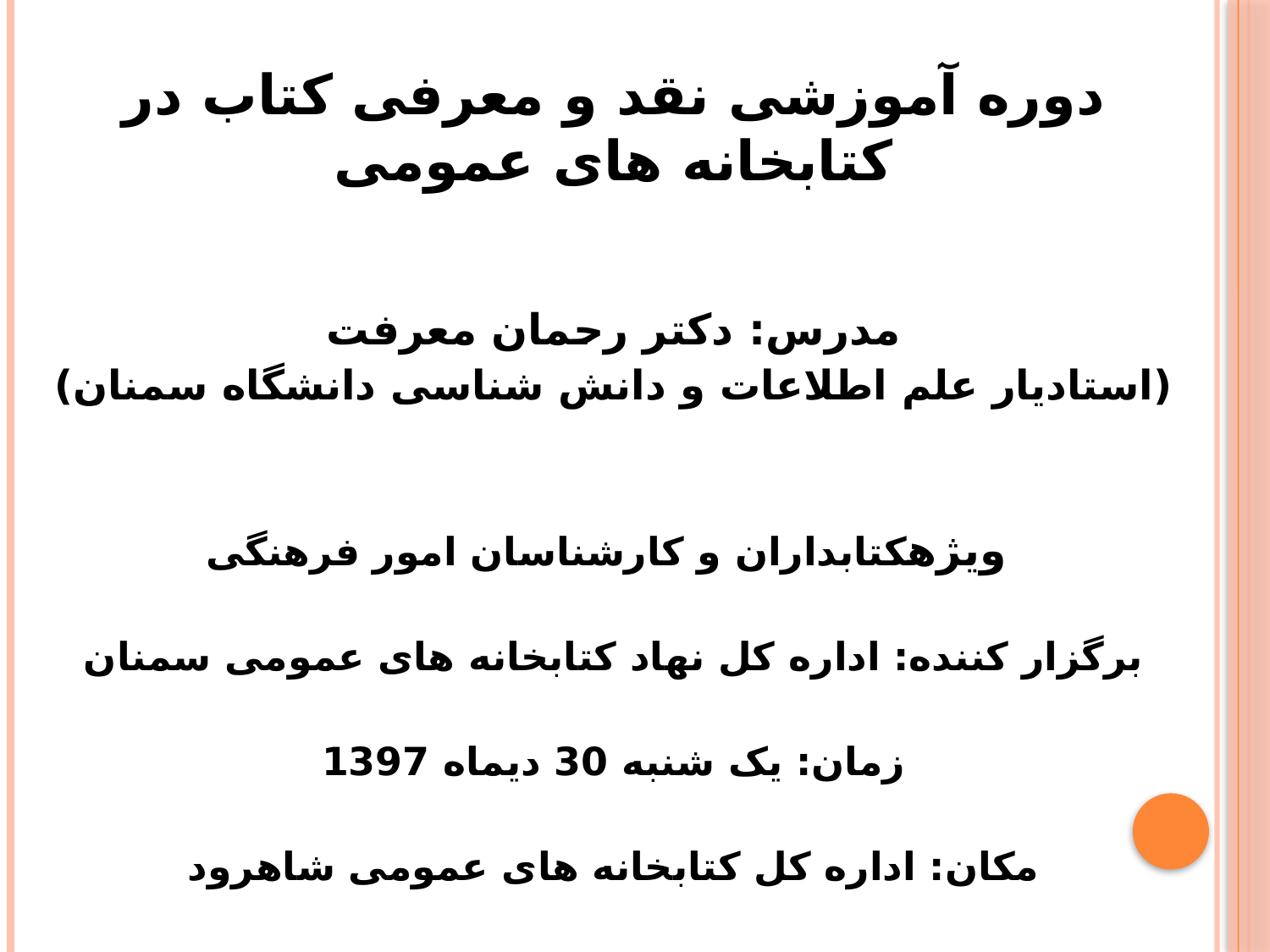

دوره آموزشی نقد و معرفی کتاب در کتابخانه های عمومی

مدرس: دکتر رحمان معرفت
(استادیار علم اطلاعات و دانش شناسی دانشگاه سمنان)

 ویژهکتابداران و کارشناسان امور فرهنگی

برگزار کننده: اداره کل نهاد کتابخانه های عمومی سمنان

زمان: یک شنبه 30 دیماه 1397

مکان: اداره کل کتابخانه های عمومی شاهرود